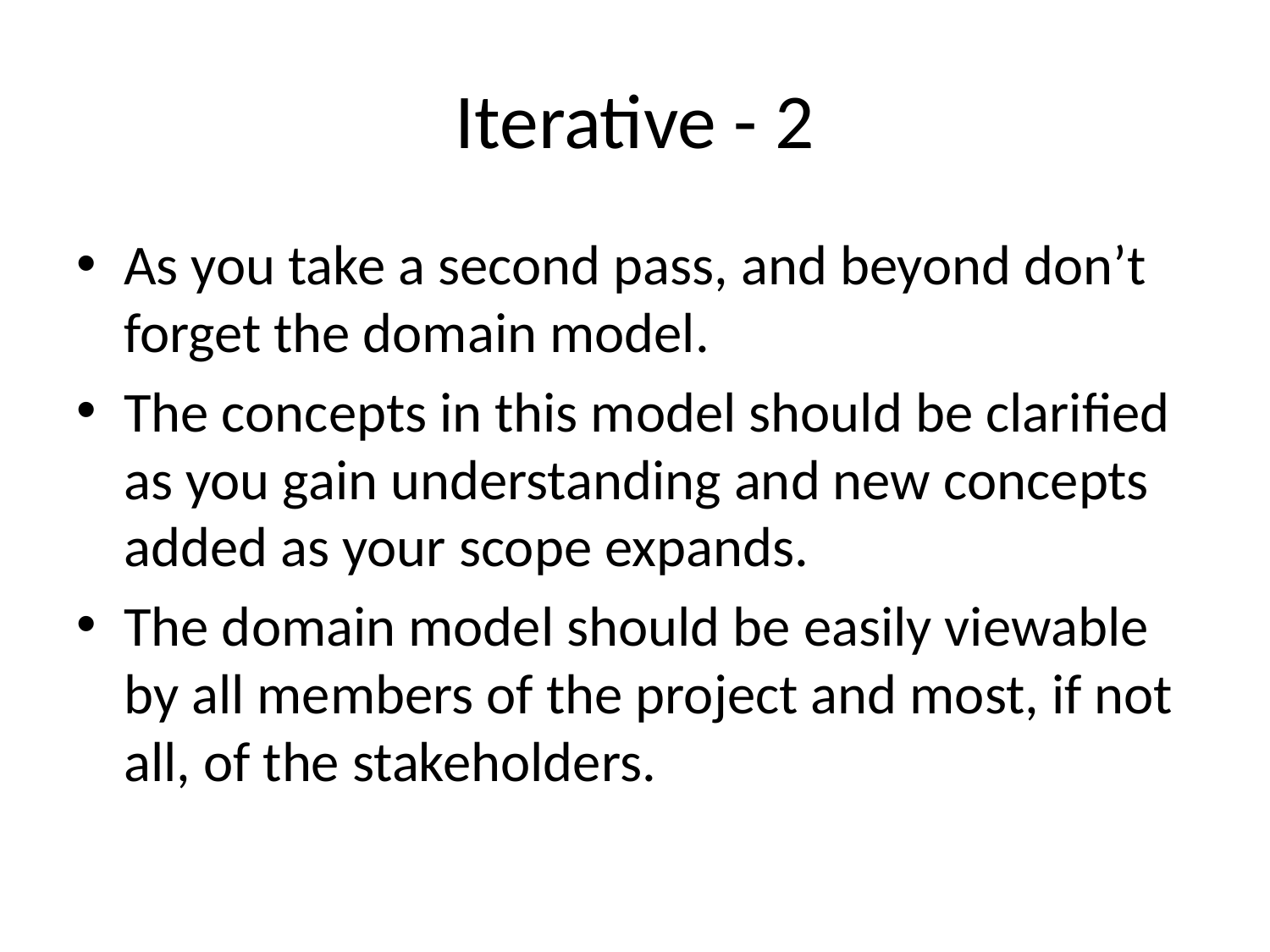

# Iterative - 2
As you take a second pass, and beyond don’t forget the domain model.
The concepts in this model should be clarified as you gain understanding and new concepts added as your scope expands.
The domain model should be easily viewable by all members of the project and most, if not all, of the stakeholders.